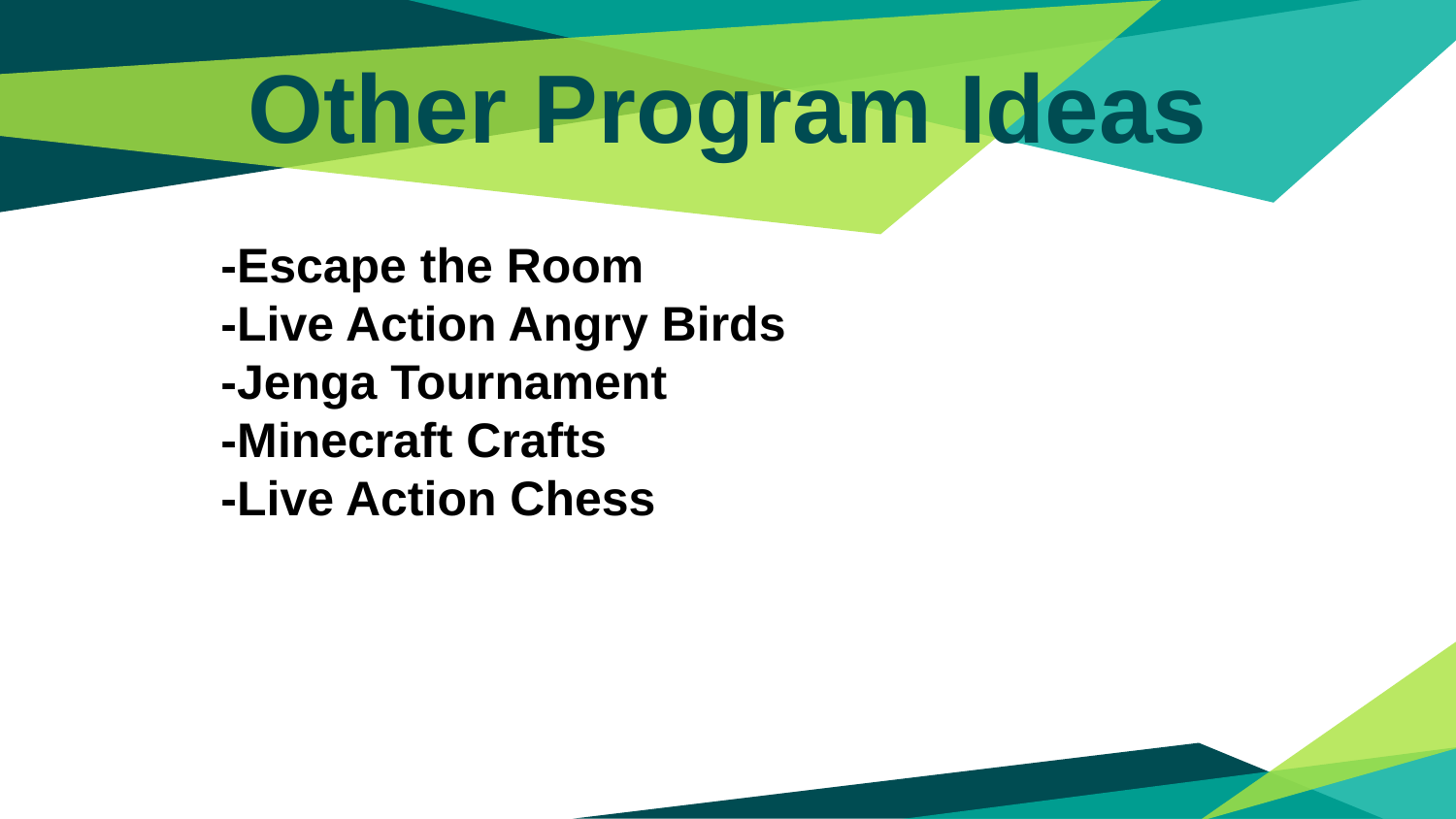

# Other Program Ideas
-Escape the Room
-Live Action Angry Birds
-Jenga Tournament
-Minecraft Crafts
-Live Action Chess